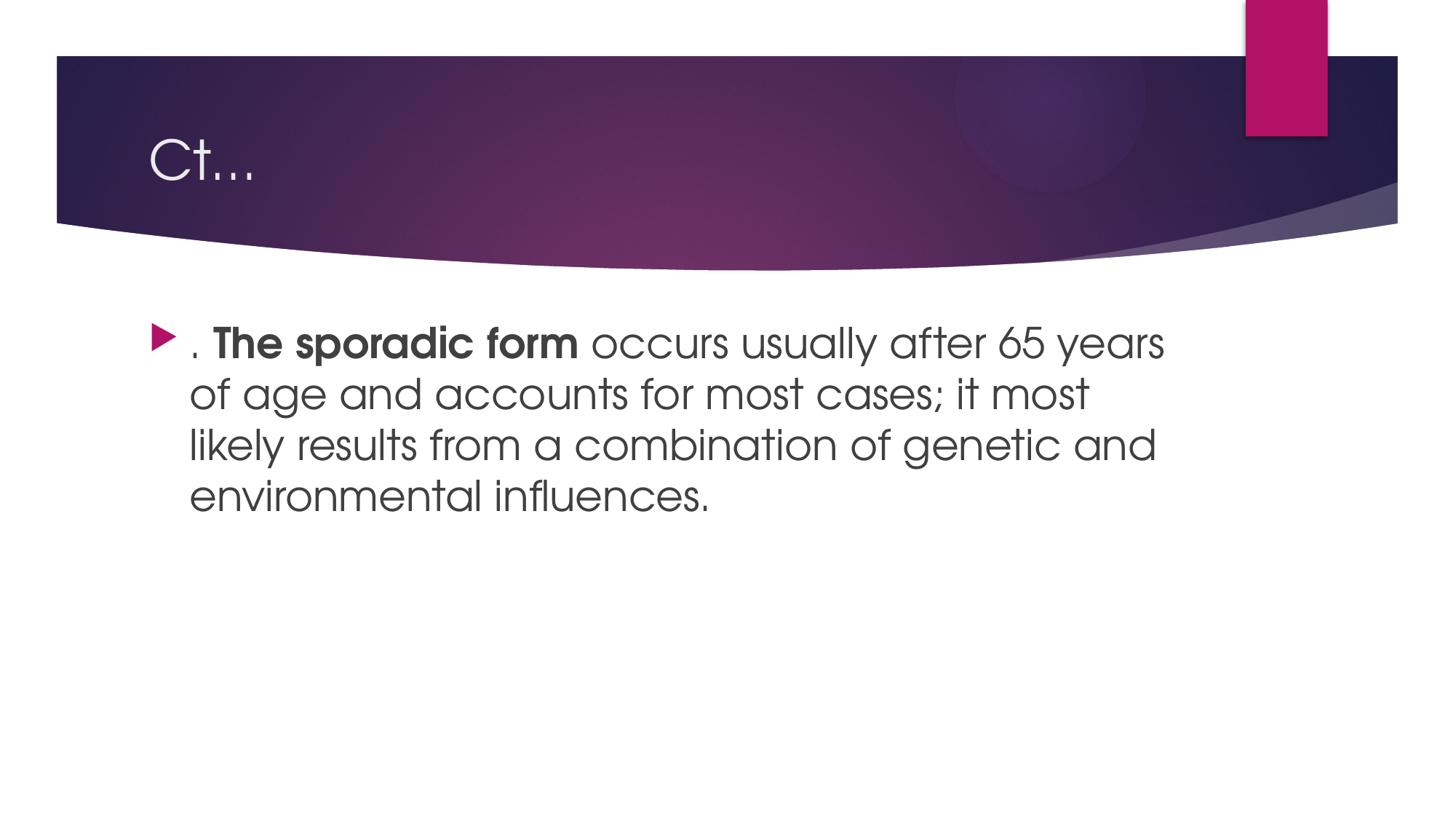

# Ct…
. The sporadic form occurs usually after 65 years of age and accounts for most cases; it most likely results from a combination of genetic and environmental influences.